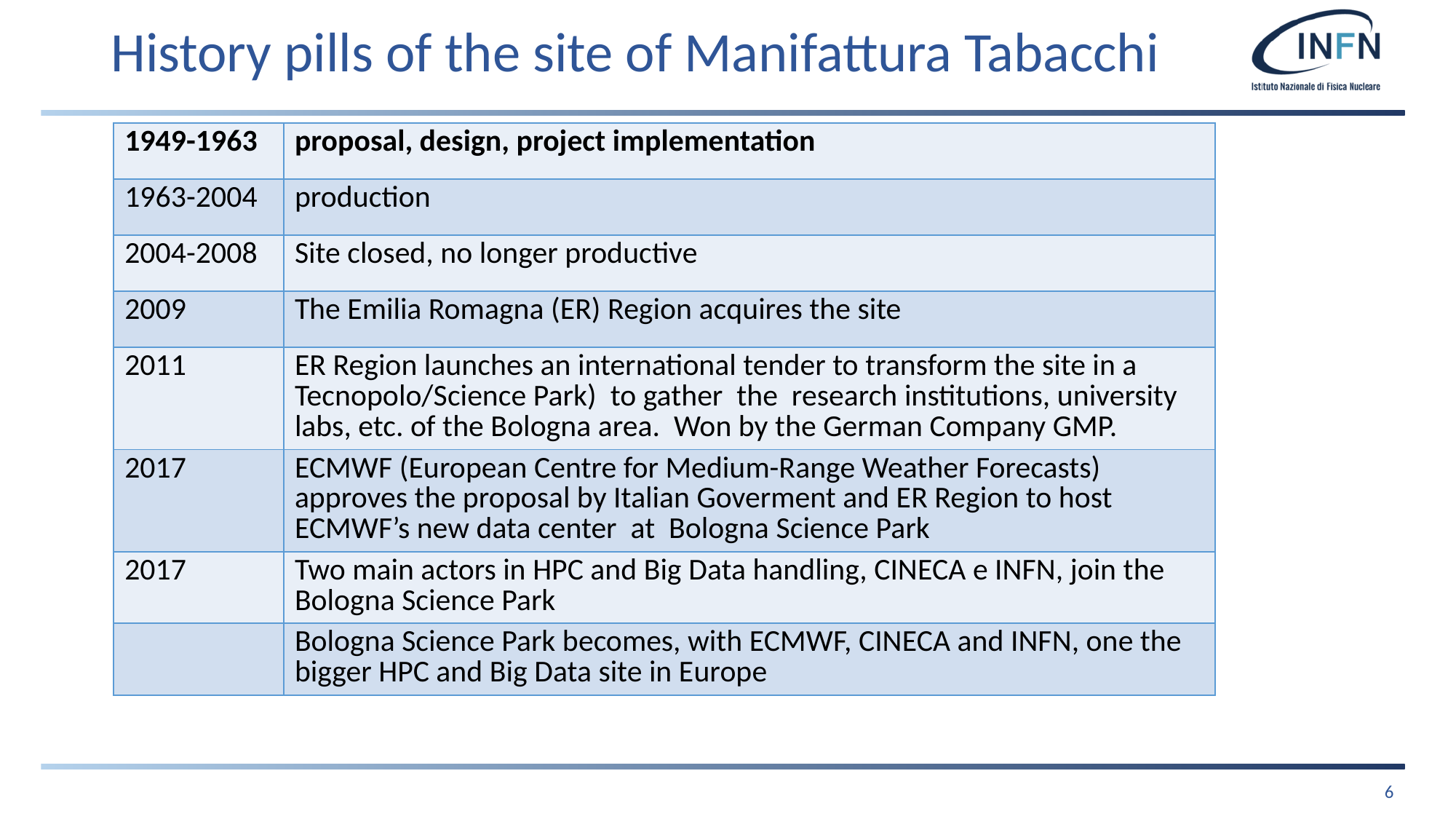

# History pills of the site of Manifattura Tabacchi
| 1949-1963 | proposal, design, project implementation |
| --- | --- |
| 1963-2004 | production |
| 2004-2008 | Site closed, no longer productive |
| 2009 | The Emilia Romagna (ER) Region acquires the site |
| 2011 | ER Region launches an international tender to transform the site in a Tecnopolo/Science Park) to gather the research institutions, university labs, etc. of the Bologna area. Won by the German Company GMP. |
| 2017 | ECMWF (European Centre for Medium-Range Weather Forecasts) approves the proposal by Italian Goverment and ER Region to host ECMWF’s new data center at Bologna Science Park |
| 2017 | Two main actors in HPC and Big Data handling, CINECA e INFN, join the Bologna Science Park |
|  | Bologna Science Park becomes, with ECMWF, CINECA and INFN, one the bigger HPC and Big Data site in Europe |
6